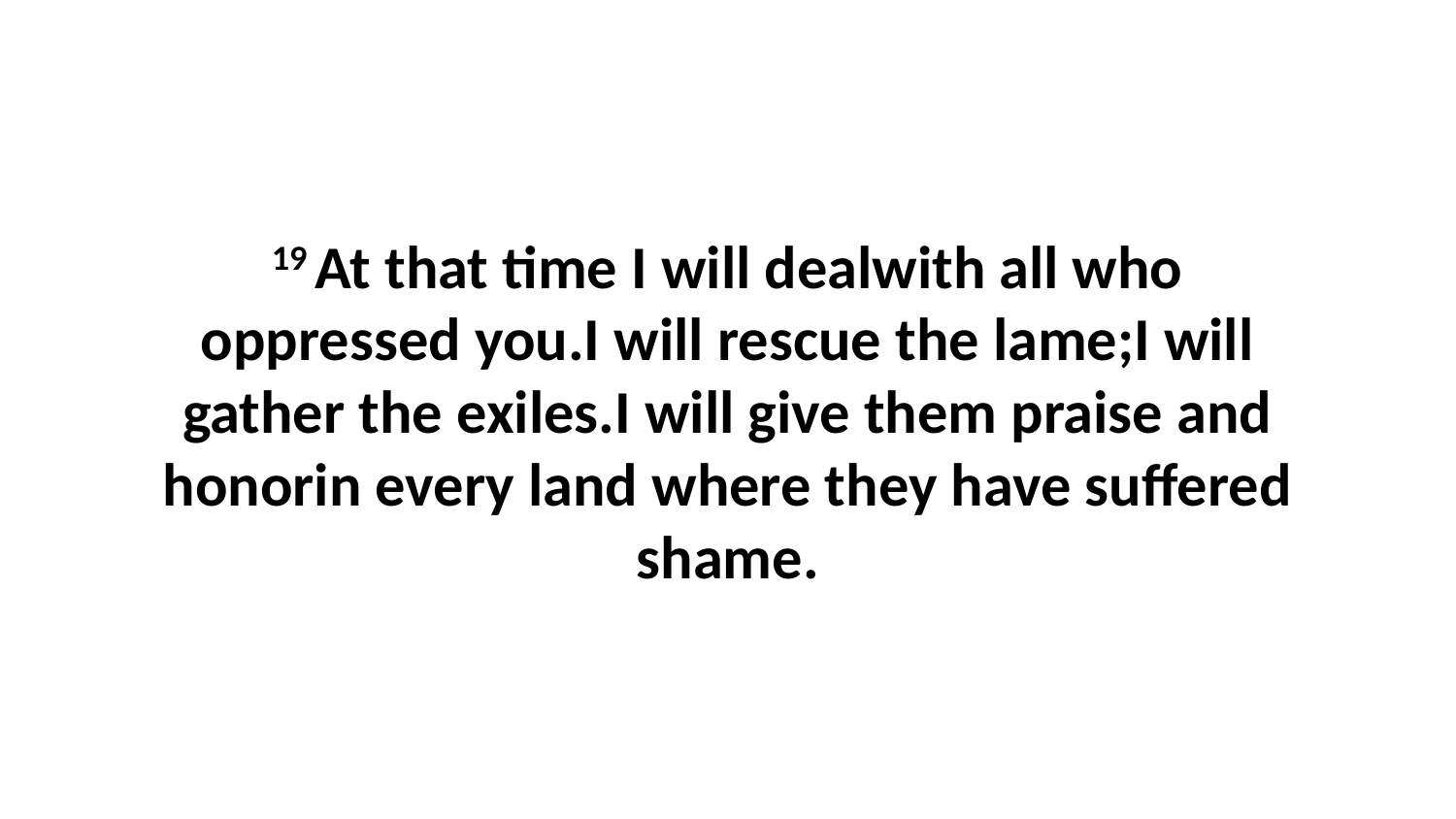

19 At that time I will dealwith all who oppressed you.I will rescue the lame;I will gather the exiles.I will give them praise and honorin every land where they have suffered shame.